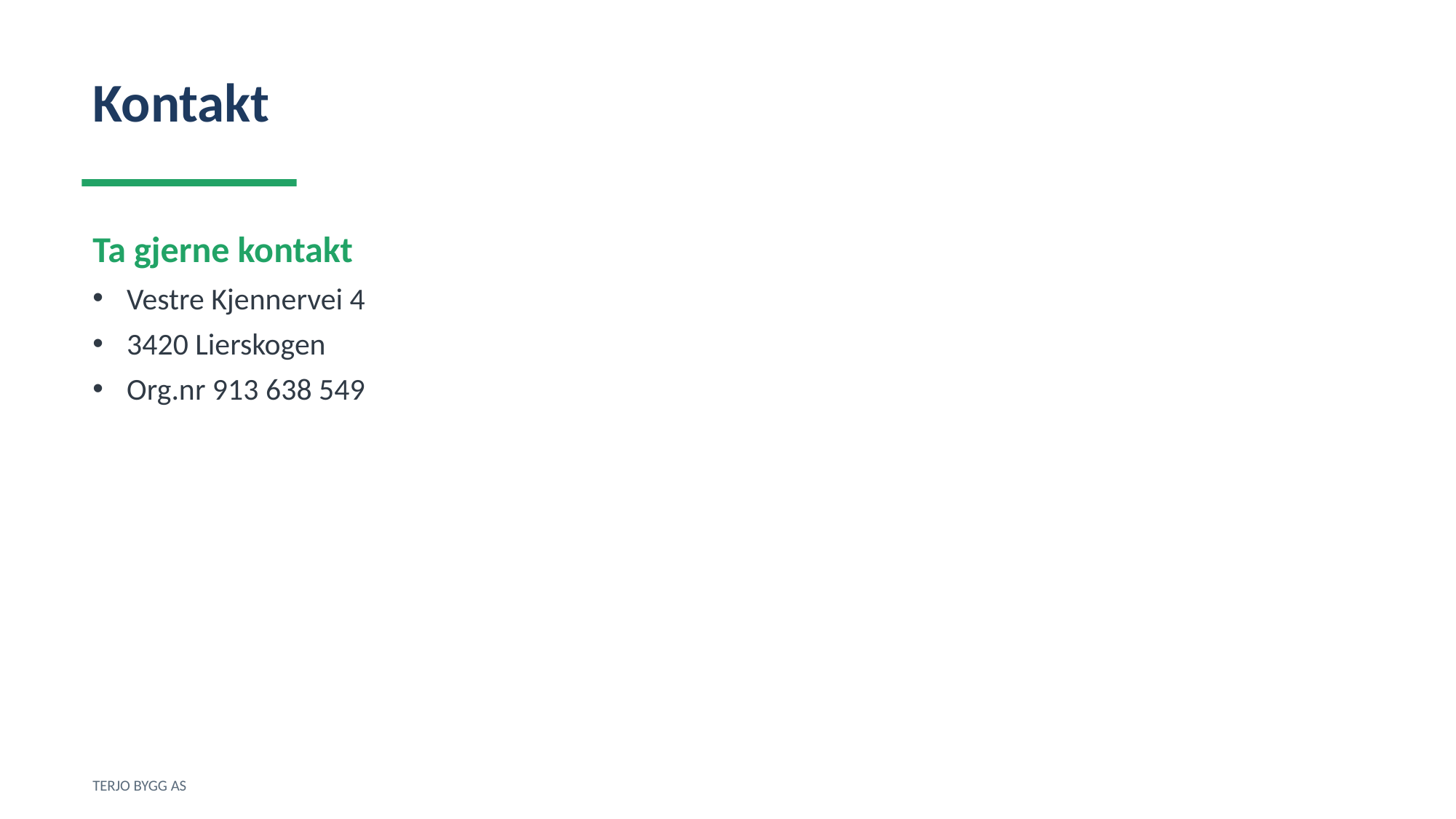

Kontakt

Ta gjerne kontakt
Vestre Kjennervei 4
3420 Lierskogen
Org.nr 913 638 549
TERJO BYGG AS